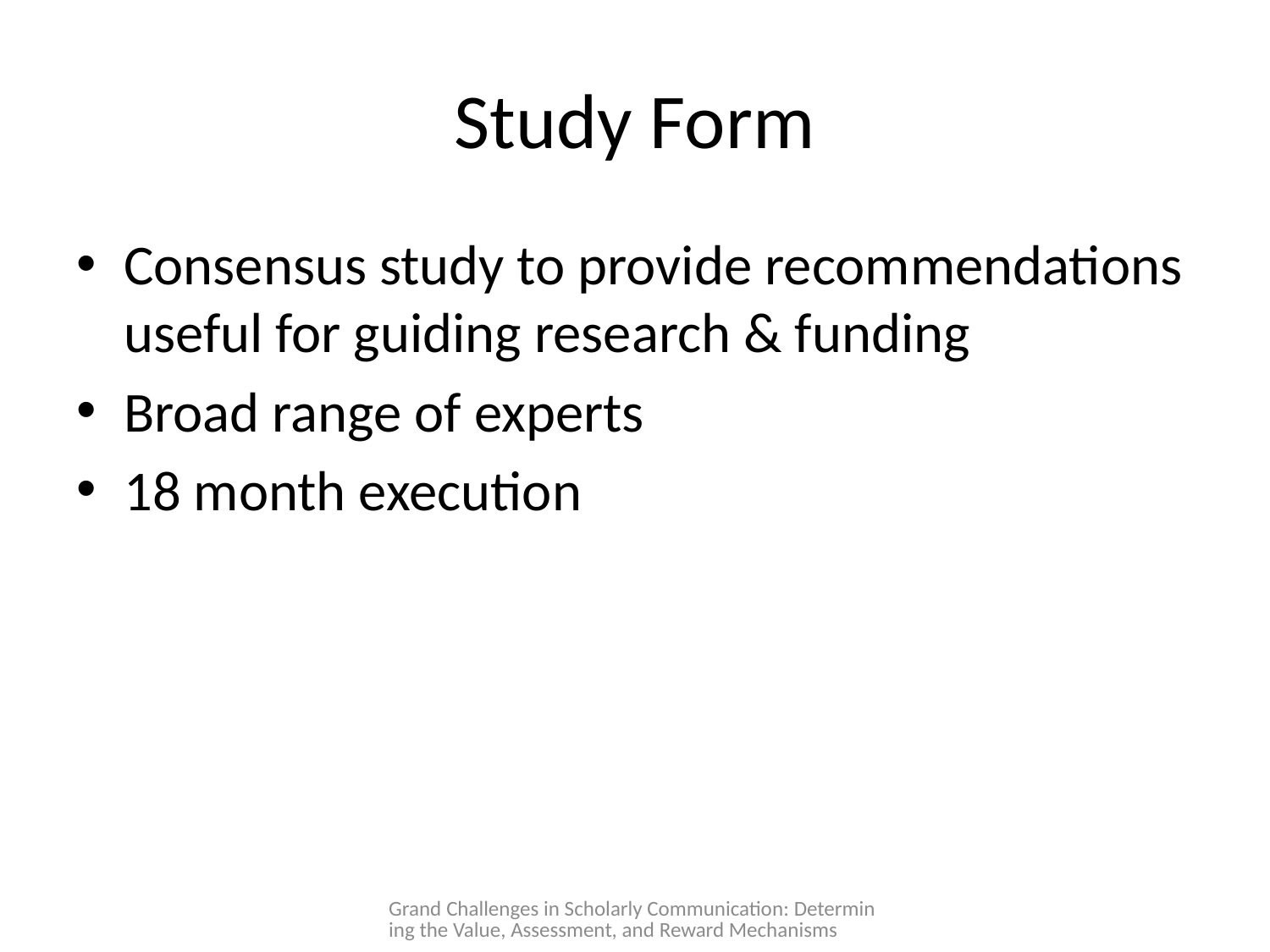

# Study Form
Consensus study to provide recommendations useful for guiding research & funding
Broad range of experts
18 month execution
Grand Challenges in Scholarly Communication: Determining the Value, Assessment, and Reward Mechanisms